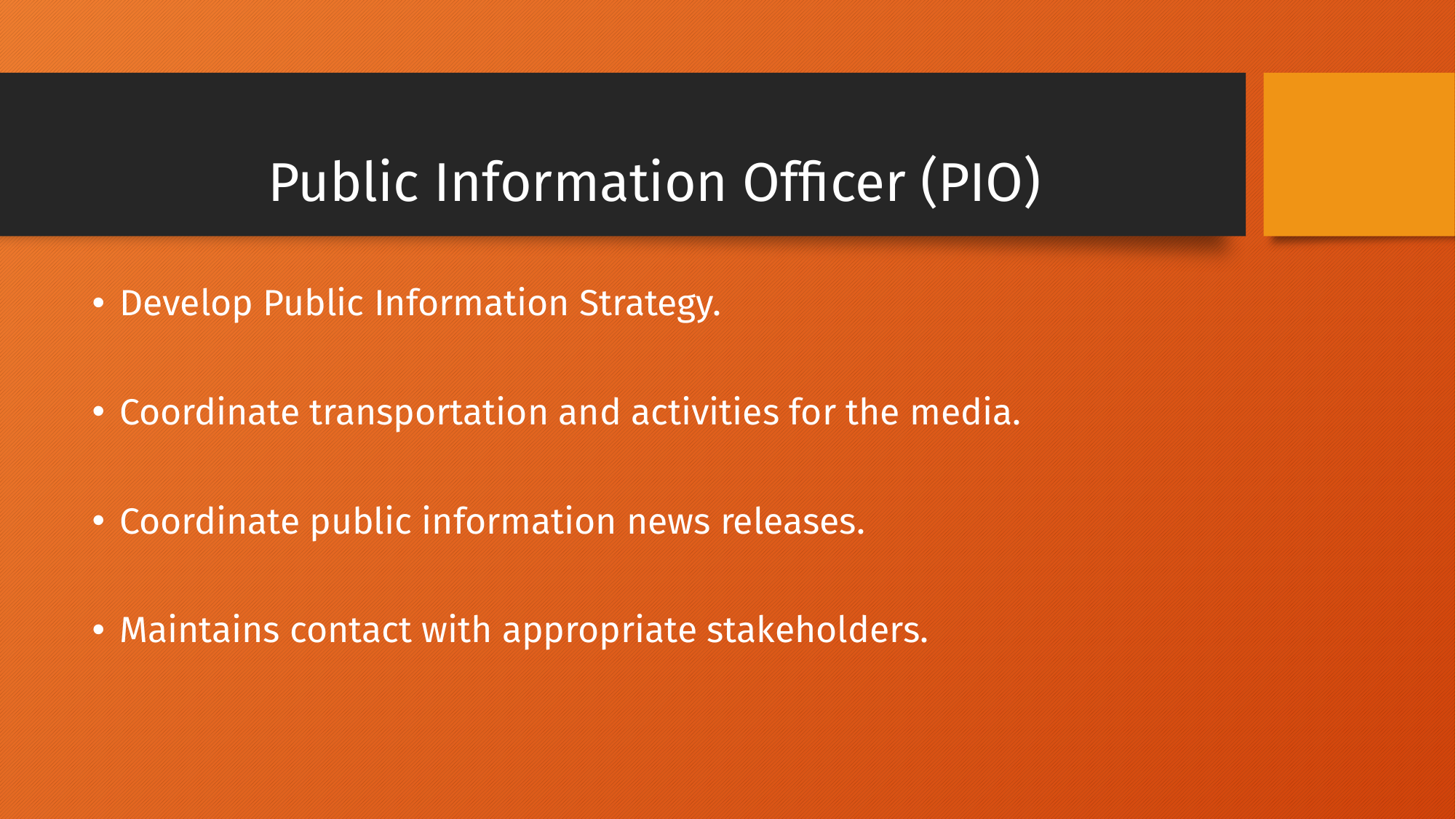

# Public Information Officer (PIO)
Develop Public Information Strategy.

Coordinate transportation and activities for the media.

Coordinate public information news releases.

Maintains contact with appropriate stakeholders.